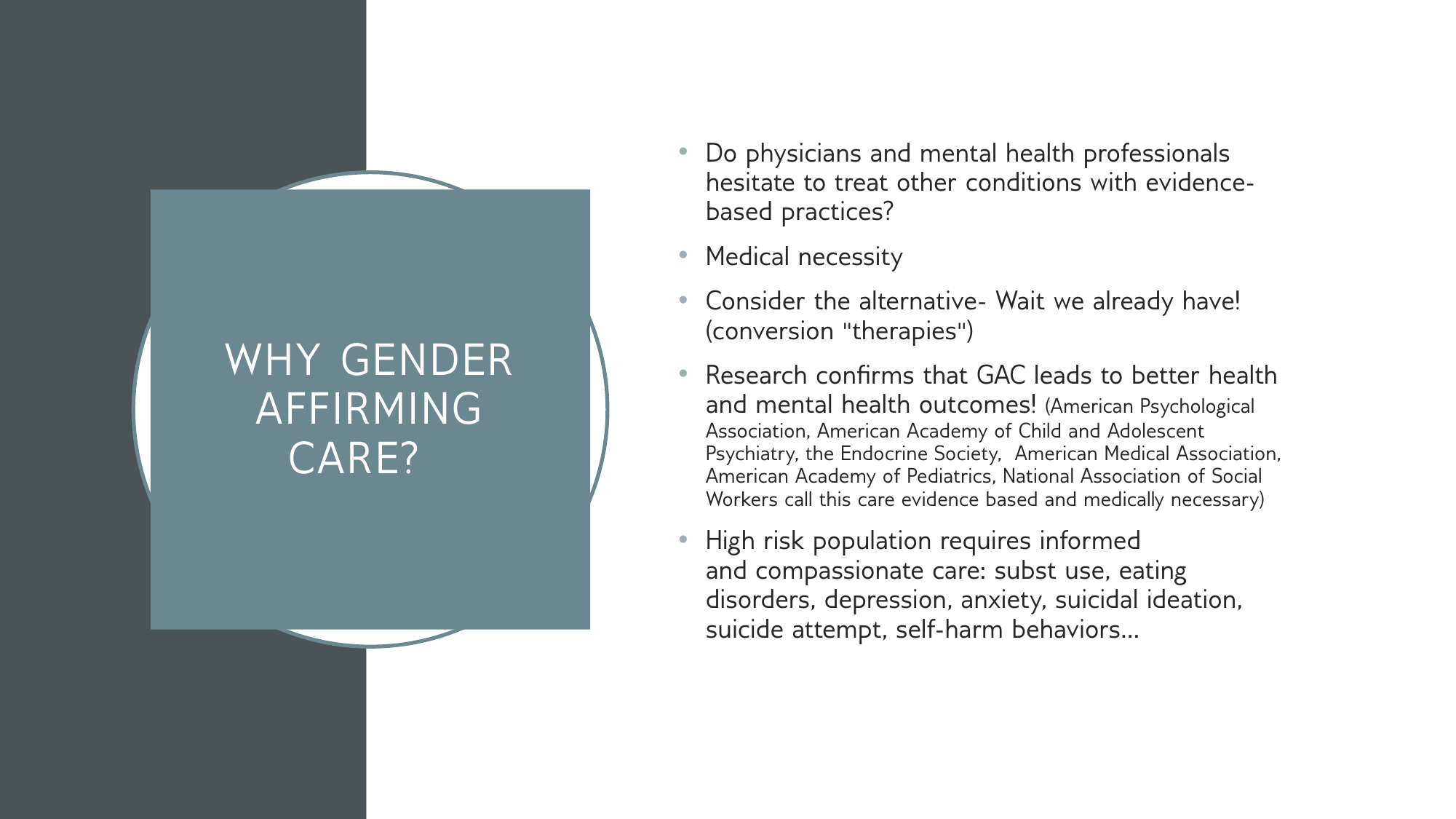

Do physicians and mental health professionals hesitate to treat other conditions with evidence-based practices?
Medical necessity
Consider the alternative- Wait we already have! (conversion "therapies")
Research confirms that GAC leads to better health and mental health outcomes! (American Psychological Association, American Academy of Child and Adolescent Psychiatry, the Endocrine Society,  American Medical Association, American Academy of Pediatrics, National Association of Social Workers call this care evidence based and medically necessary)
High risk population requires informed and compassionate care: subst use, eating disorders, depression, anxiety, suicidal ideation, suicide attempt, self-harm behaviors...

# Why gender affirming care?